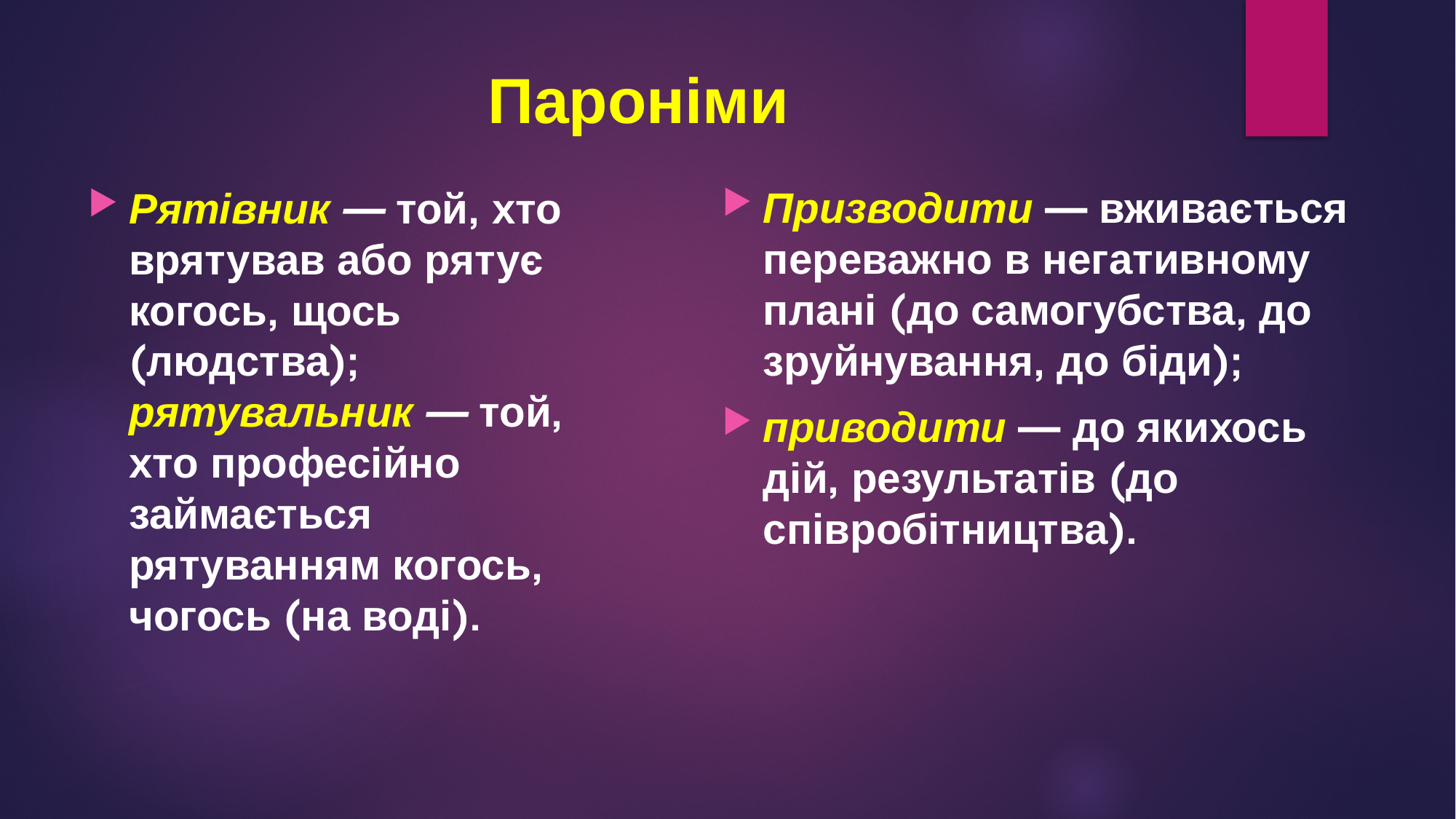

# Пароніми
Призводити — вживається переважно в негативному плані (до самогубства, до зруйнування, до біди);
приводити — до якихось дій, результатів (до співробітництва).
Рятівник — той, хто врятував або рятує когось, щось (людства); рятувальник — той, хто професійно займається рятуванням когось, чогось (на воді).